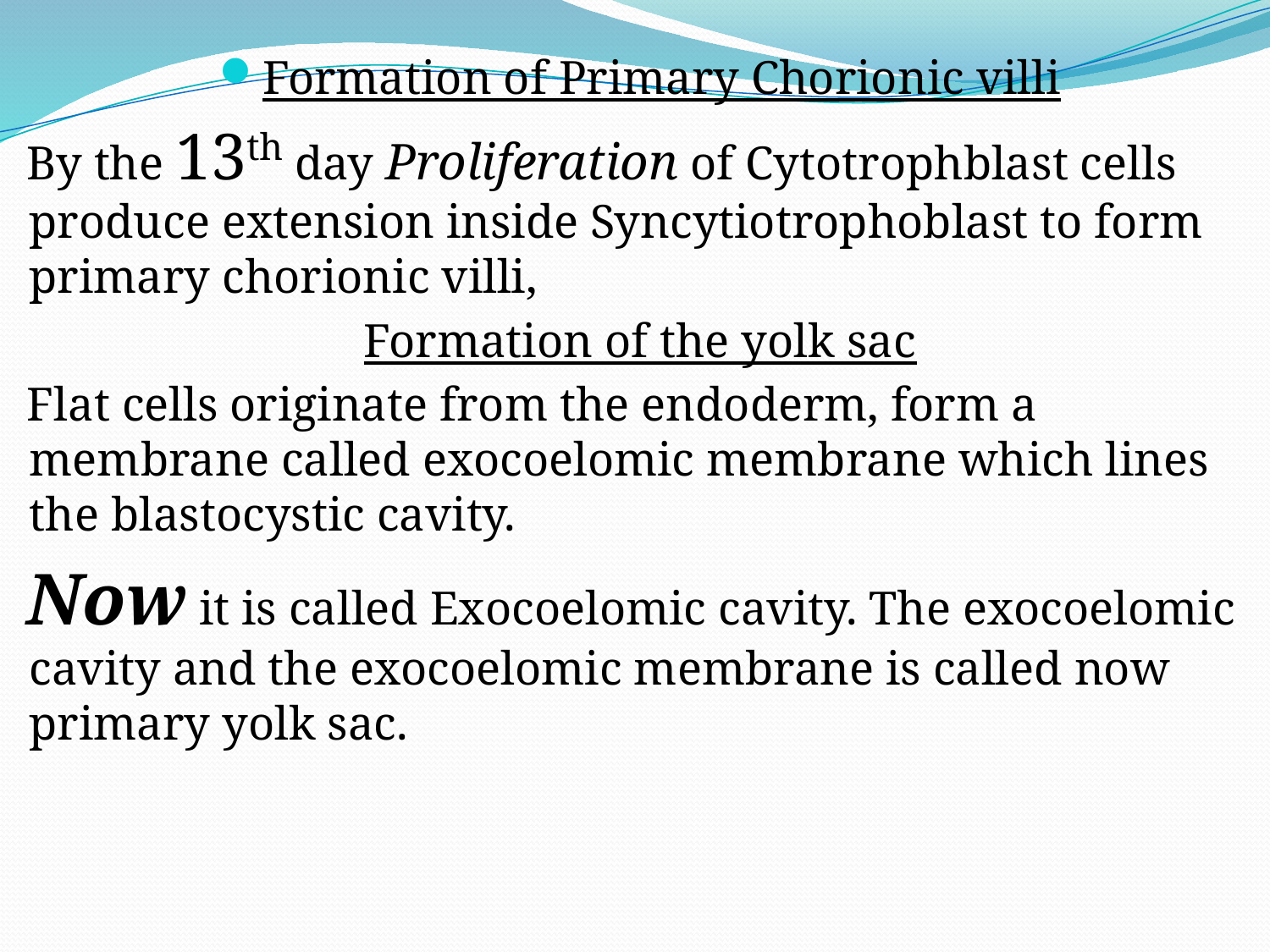

Formation of Primary Chorionic villi
   By the 13th day Proliferation of Cytotrophblast cells produce extension inside Syncytiotrophoblast to form primary chorionic villi,
Formation of the yolk sac
   Flat cells originate from the endoderm, form a membrane called exocoelomic membrane which lines the blastocystic cavity.
   Now it is called Exocoelomic cavity. The exocoelomic cavity and the exocoelomic membrane is called now primary yolk sac.